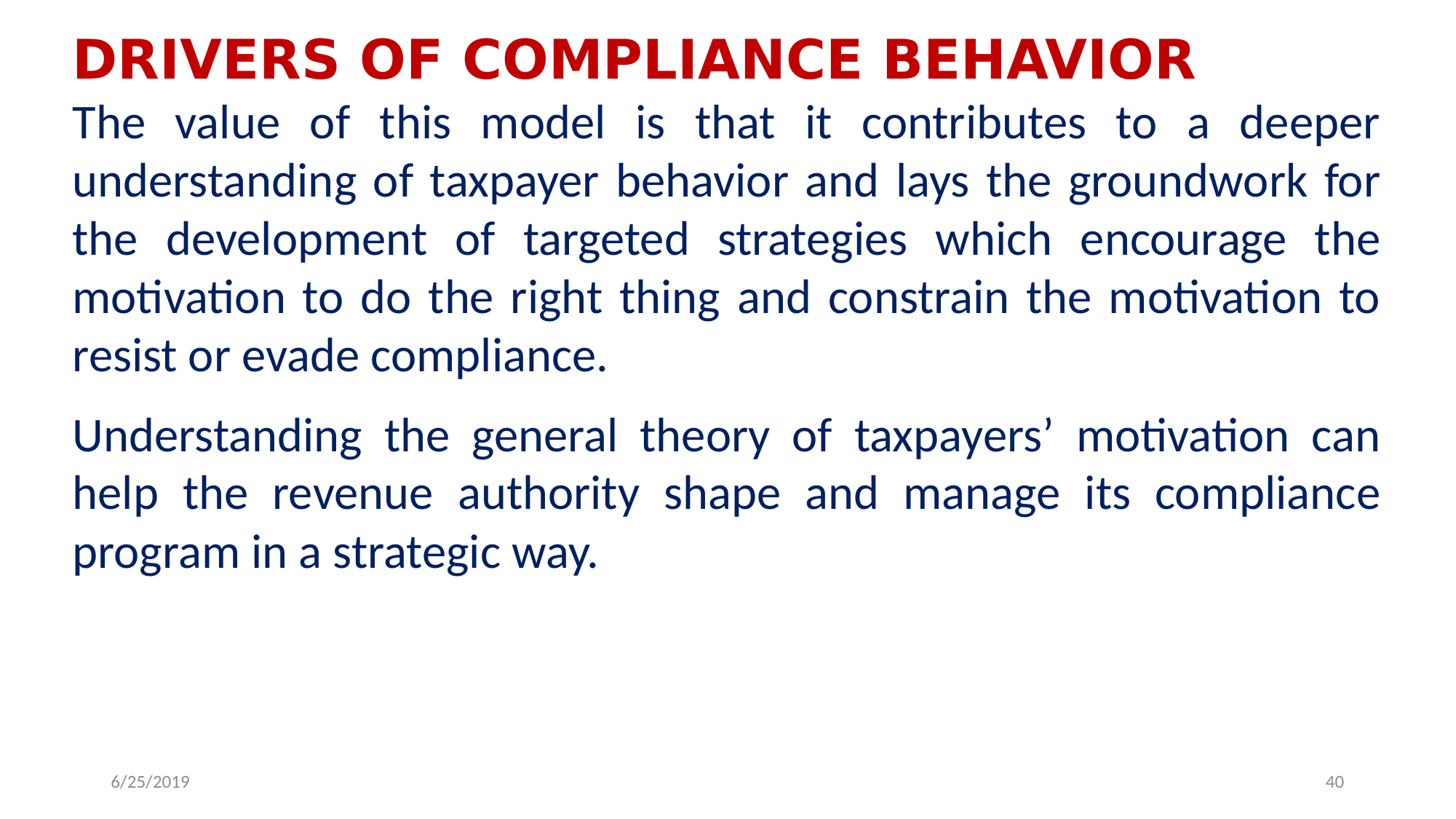

DRIVERS OF COMPLIANCE BEHAVIOR
The value of this model is that it contributes to a deeper understanding of taxpayer behavior and lays the groundwork for the development of targeted strategies which encourage the motivation to do the right thing and constrain the motivation to resist or evade compliance.

Understanding the general theory of taxpayers’ motivation can help the revenue authority shape and manage its compliance program in a strategic way.
6/25/2019
40